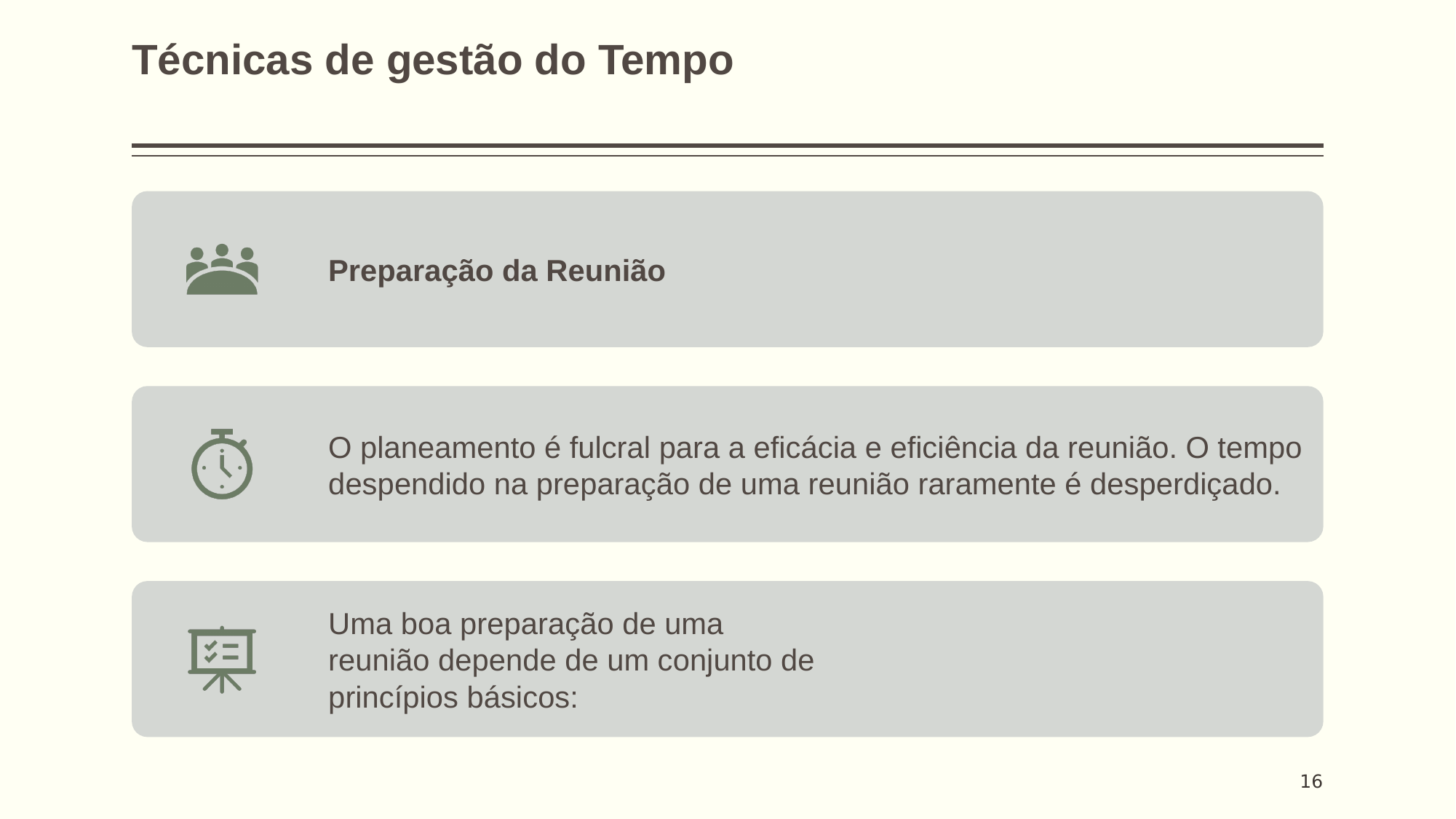

# Técnicas de gestão do Tempo
Preparação da Reunião
O planeamento é fulcral para a eficácia e eficiência da reunião. O tempo despendido na preparação de uma reunião raramente é desperdiçado.
Uma boa preparação de uma reunião depende de um conjunto de princípios básicos:

16